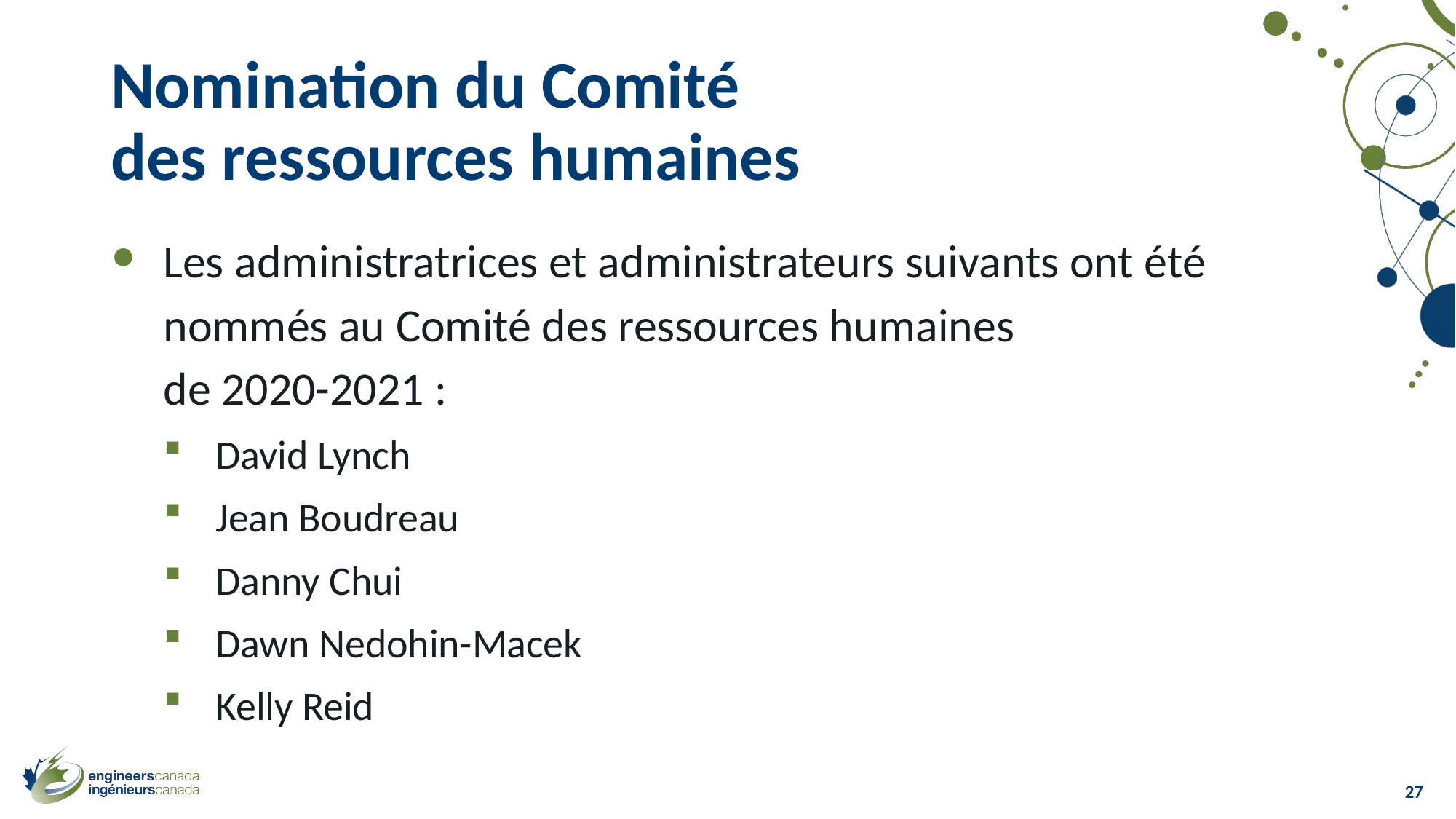

# Nomination du Comité des ressources humaines
Les administratrices et administrateurs suivants ont été nommés au Comité des ressources humaines
de 2020-2021 :
David Lynch
Jean Boudreau
Danny Chui
Dawn Nedohin-Macek
Kelly Reid

27